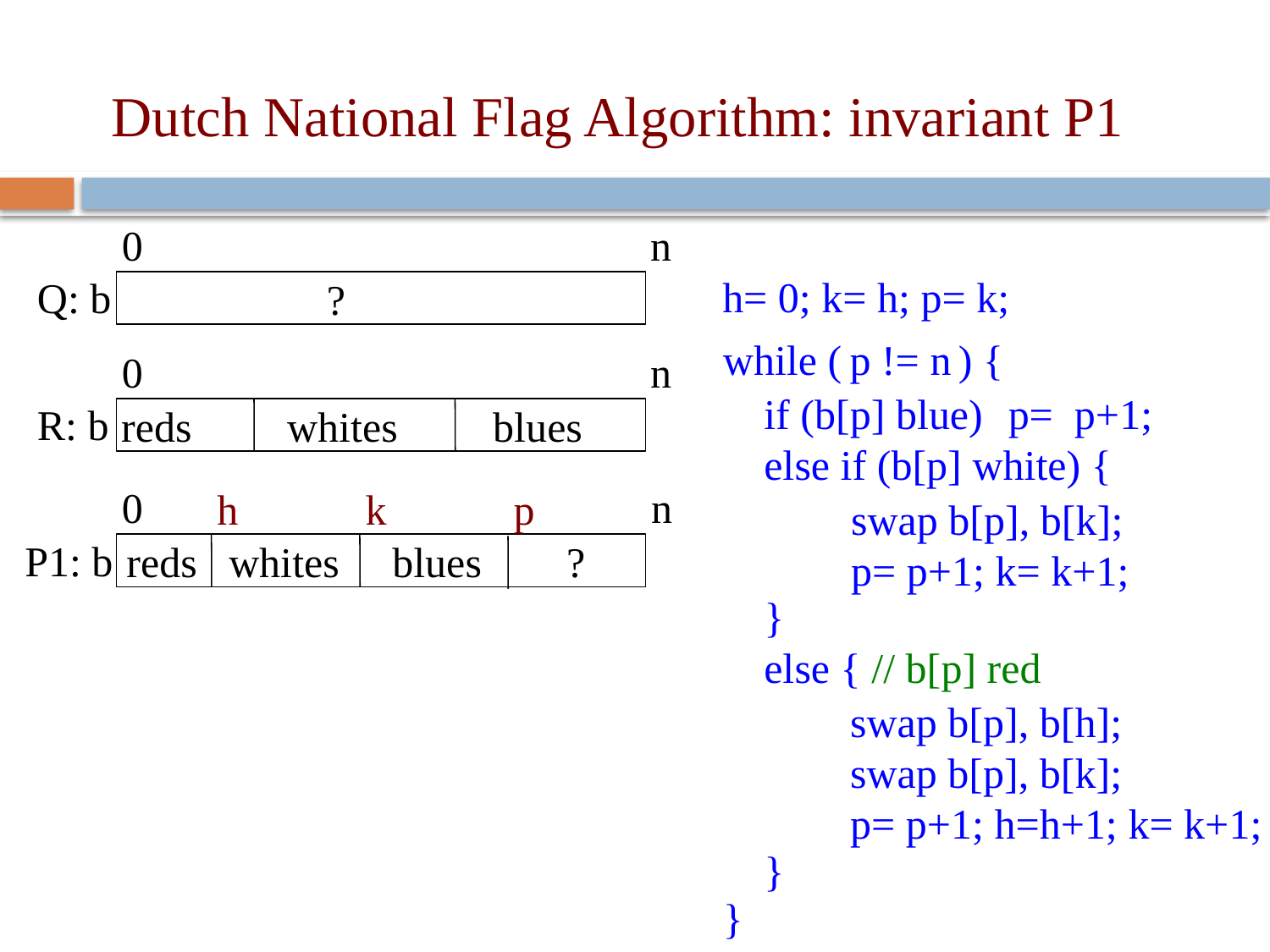

Dutch National Flag Algorithm: invariant P1
0                                                n

                    ?
Q: b
h= 0; k= h; p= k;
while (           ) {

}
p != n
0                                                n

 reds         whites         blues

R: b
if (b[p] blue)
else if (b[p] white) {

}
else { // b[p] red

}
p=  p+1;
0                                                n

 reds   whites     blues        ?

P1: b

h            k            p
swap b[p], b[k];
p= p+1; k= k+1;
swap b[p], b[h];
swap b[p], b[k];
p= p+1; h=h+1; k= k+1;